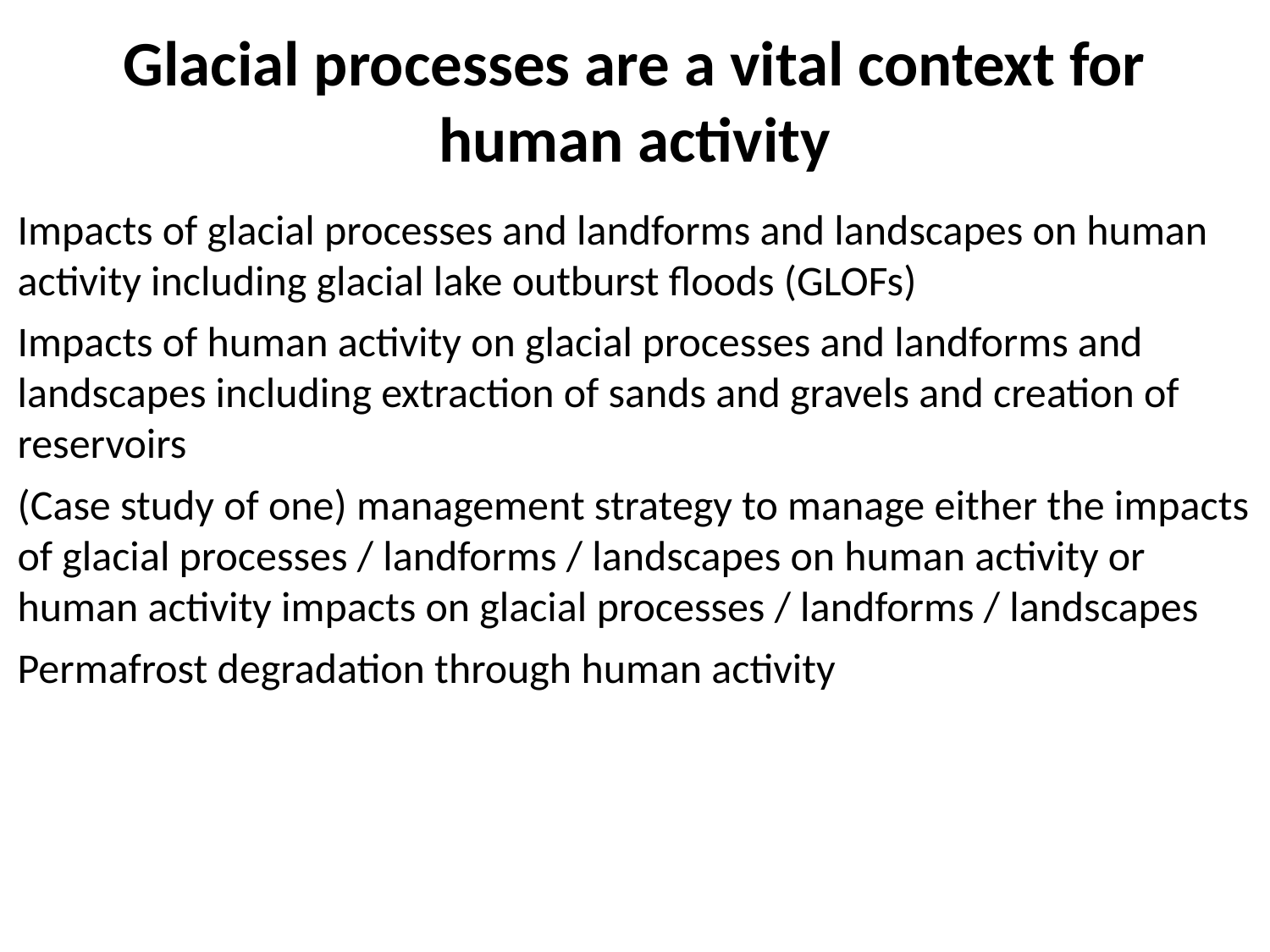

Glacial processes are a vital context for human activity
Impacts of glacial processes and landforms and landscapes on human activity including glacial lake outburst floods (GLOFs)
Impacts of human activity on glacial processes and landforms and landscapes including extraction of sands and gravels and creation of reservoirs
(Case study of one) management strategy to manage either the impacts of glacial processes / landforms / landscapes on human activity or human activity impacts on glacial processes / landforms / landscapes
Permafrost degradation through human activity